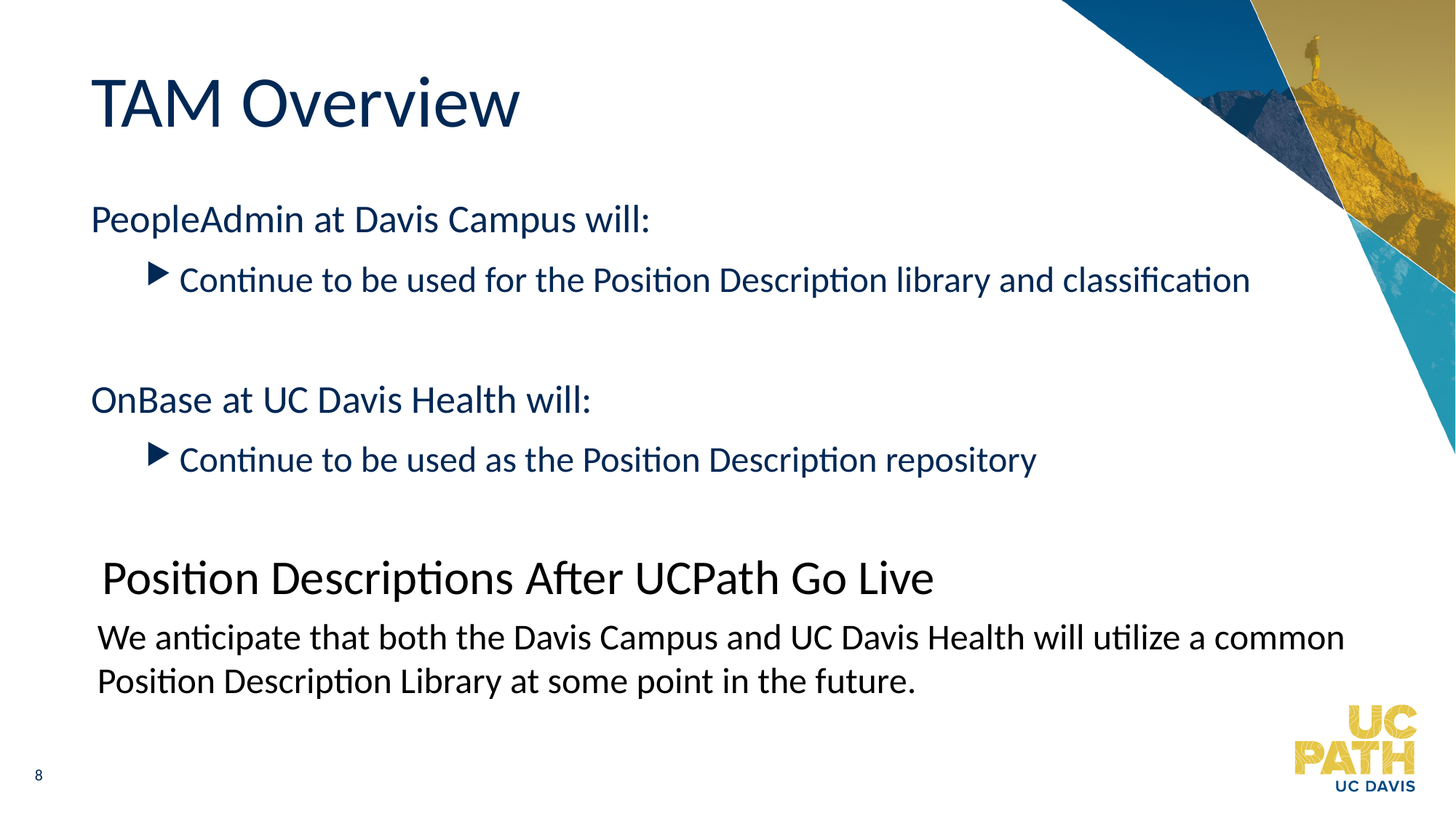

# TAM Overview
PeopleAdmin at Davis Campus will:
Continue to be used for the Position Description library and classification

OnBase at UC Davis Health will:
Continue to be used as the Position Description repository

Position Descriptions After UCPath Go Live
We anticipate that both the Davis Campus and UC Davis Health will utilize a common Position Description Library at some point in the future.